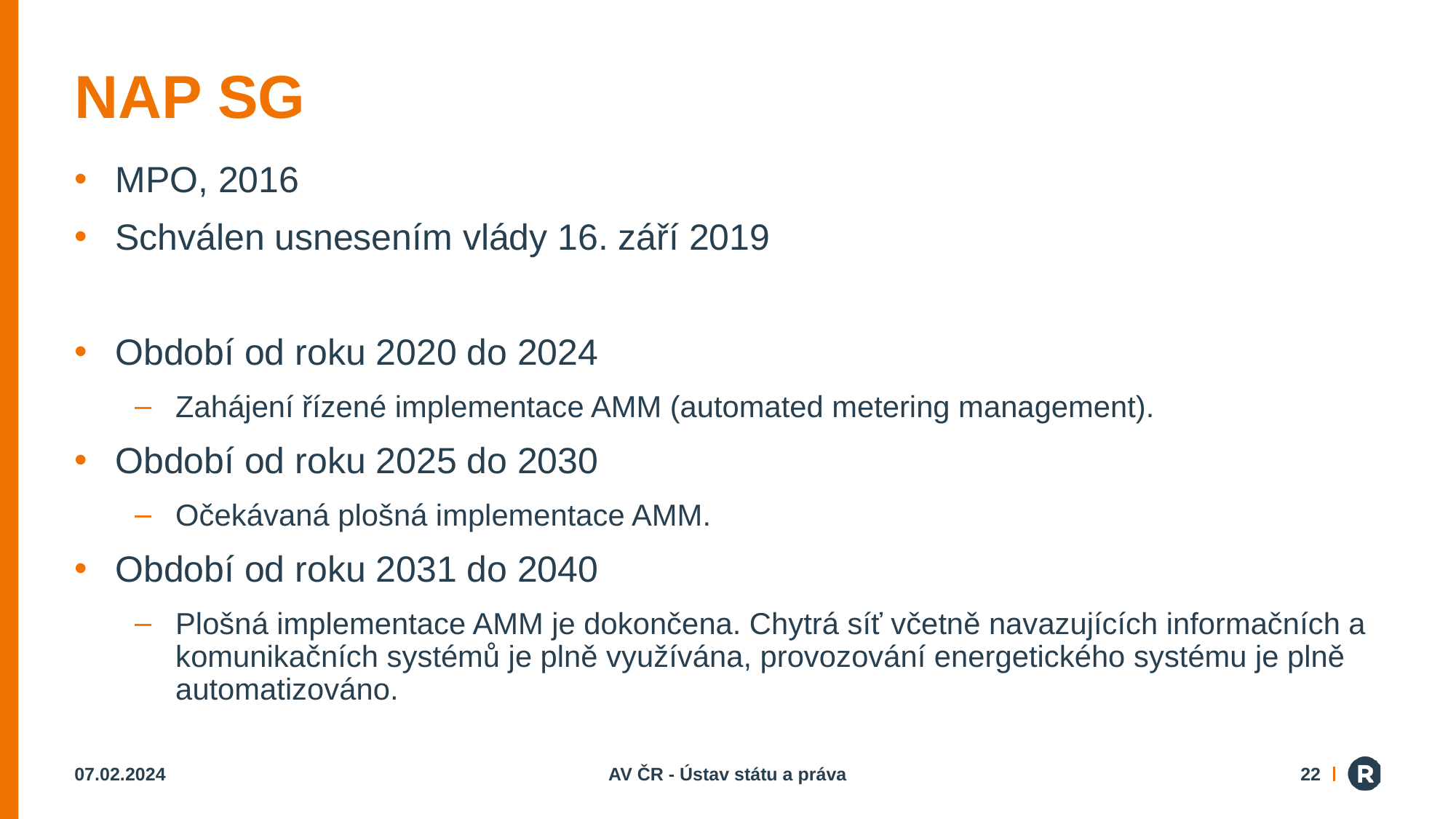

# NAP SG
MPO, 2016
Schválen usnesením vlády 16. září 2019

Období od roku 2020 do 2024
Zahájení řízené implementace AMM (automated metering management).
Období od roku 2025 do 2030
Očekávaná plošná implementace AMM.
Období od roku 2031 do 2040
Plošná implementace AMM je dokončena. Chytrá síť včetně navazujících informačních a komunikačních systémů je plně využívána, provozování energetického systému je plně automatizováno.

07.02.2024
AV ČR - Ústav státu a práva
22